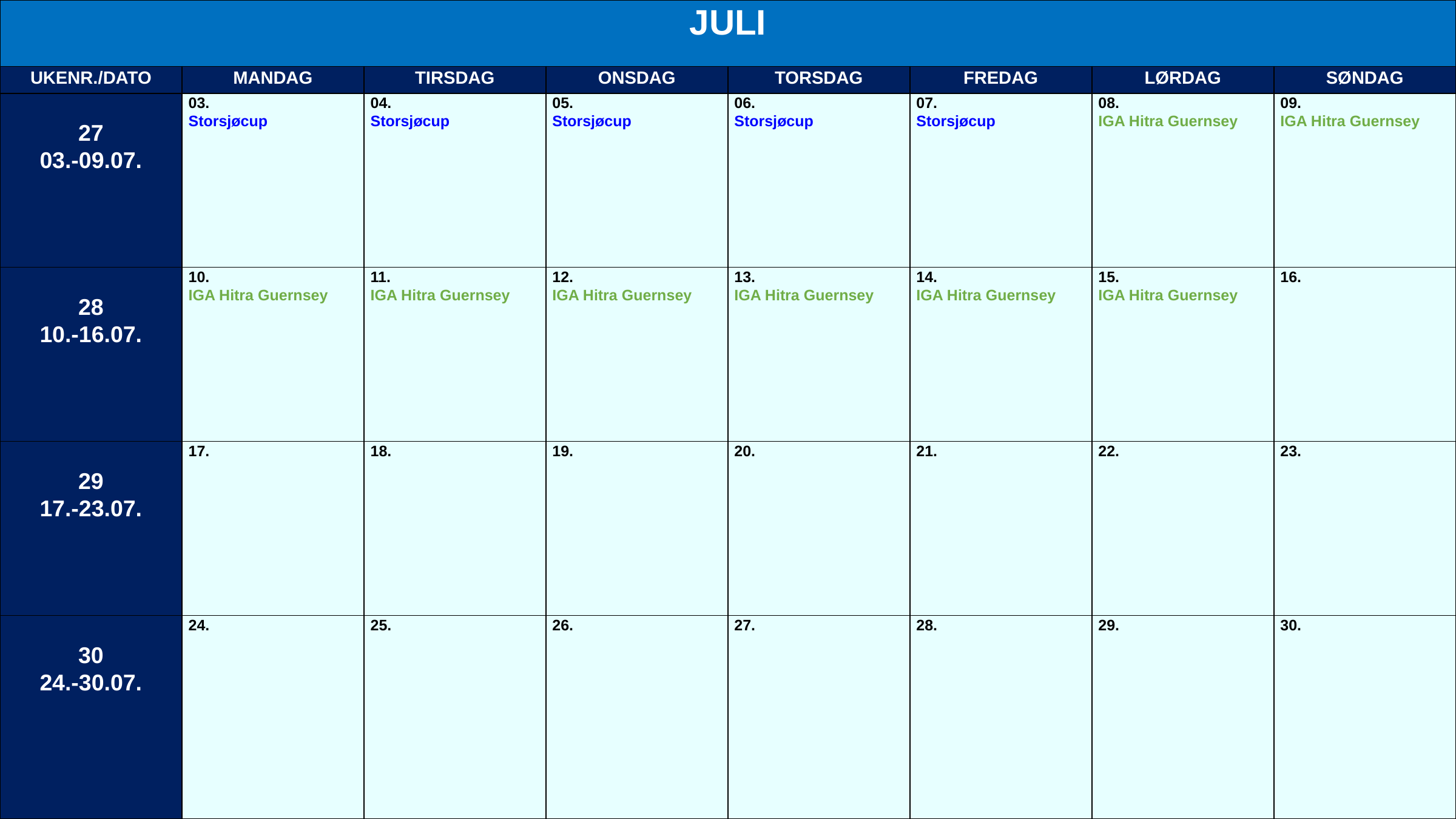

| JULI |  |  |  |  |  |  |  |
| --- | --- | --- | --- | --- | --- | --- | --- |
| UKENR./DATO | MANDAG | TIRSDAG | ONSDAG | TORSDAG | FREDAG | LØRDAG | SØNDAG |
| 27 03.-09.07. | 03. Storsjøcup | 04. Storsjøcup | 05. Storsjøcup | 06. Storsjøcup | 07. Storsjøcup | 08. IGA Hitra Guernsey | 09. IGA Hitra Guernsey |
| 28 10.-16.07. | 10. IGA Hitra Guernsey | 11. IGA Hitra Guernsey | 12. IGA Hitra Guernsey | 13. IGA Hitra Guernsey | 14. IGA Hitra Guernsey | 15. IGA Hitra Guernsey | 16. |
| 29 17.-23.07. | 17. | 18. | 19. | 20. | 21. | 22. | 23. |
| 30 24.-30.07. | 24. | 25. | 26. | 27. | 28. | 29. | 30. |